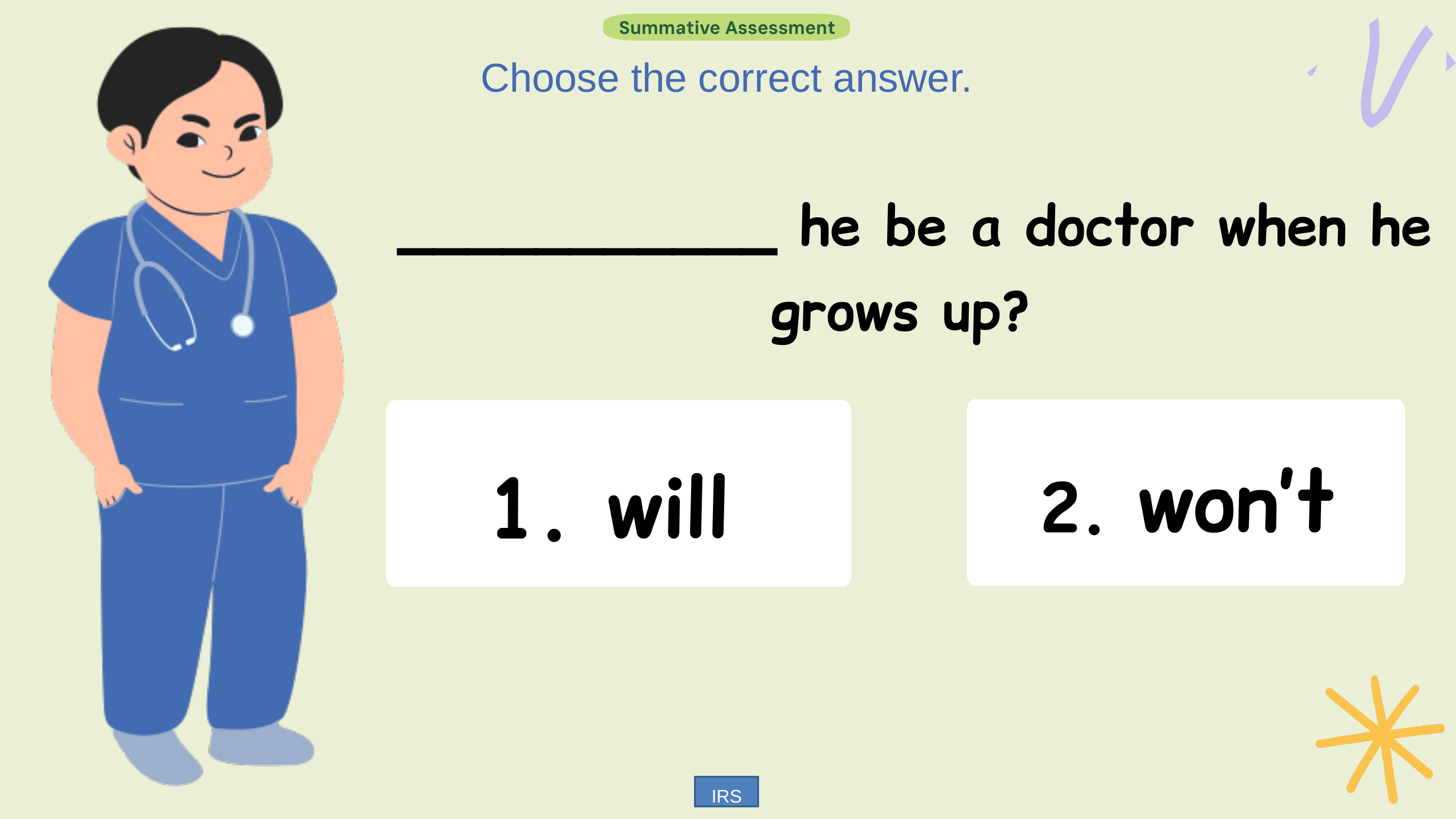

Summative Assessment

Choose the correct answer.
 ___________ he be a doctor when he grows up?

 2. won’t
 1. will

IRS